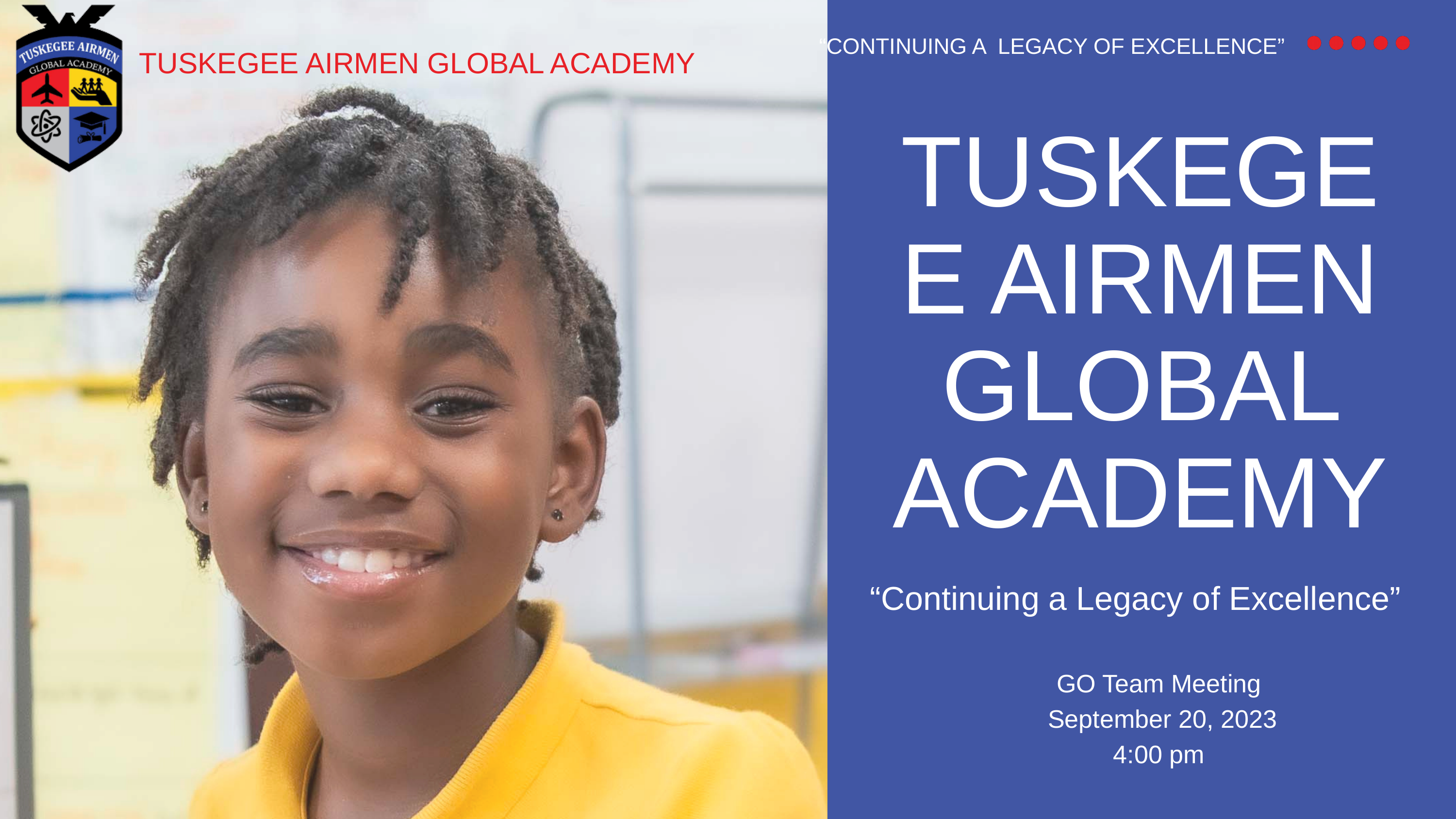

“CONTINUING A  LEGACY OF EXCELLENCE”

TUSKEGEE AIRMEN GLOBAL ACADEMY
TUSKEGEE AIRMEN GLOBAL ACADEMY
“Continuing a Legacy of Excellence”
GO Team Meeting
September 20, 2023
4:00 pm